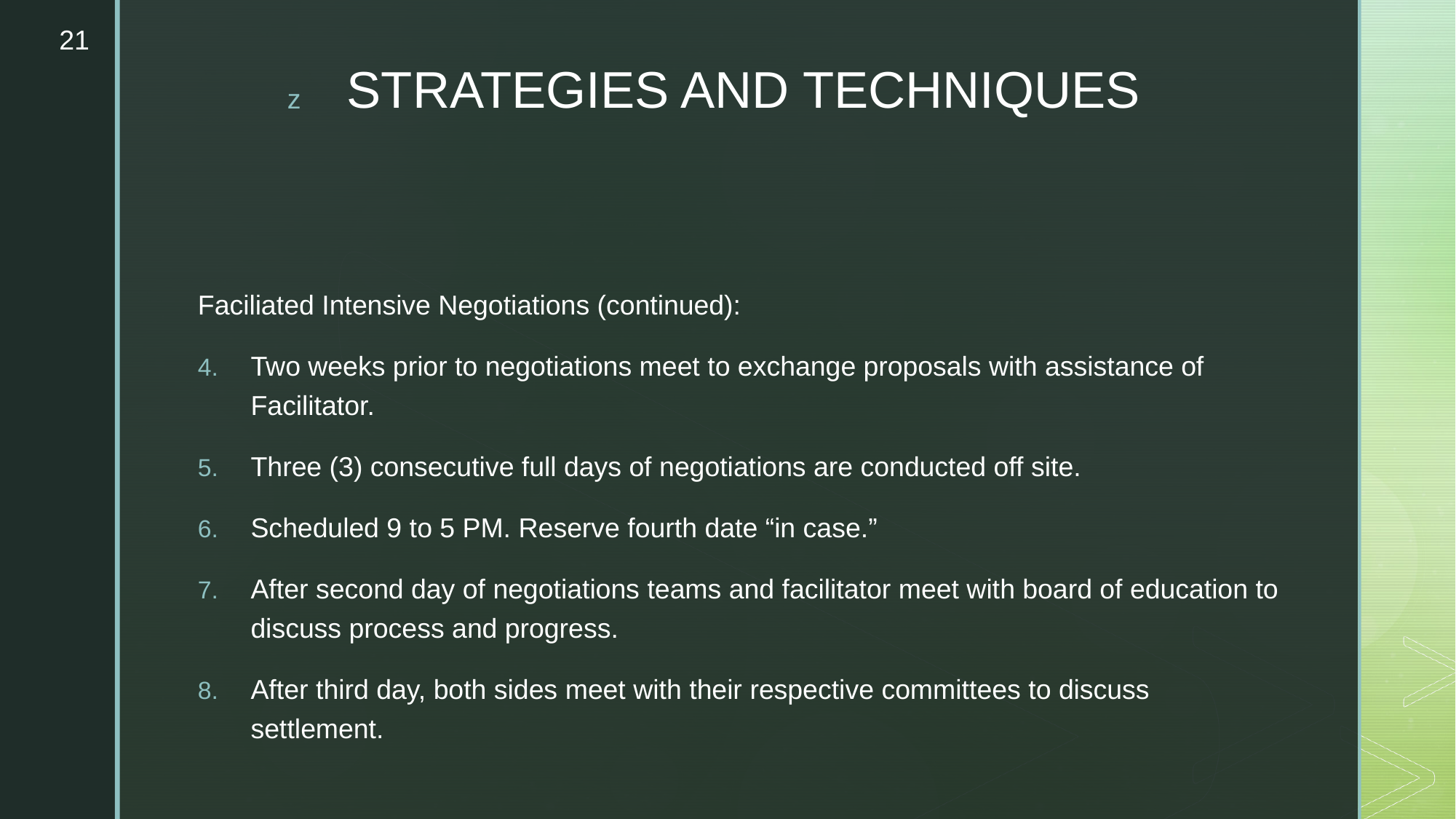

21
# STRATEGIES AND TECHNIQUES
Faciliated Intensive Negotiations (continued):
Two weeks prior to negotiations meet to exchange proposals with assistance of Facilitator.
Three (3) consecutive full days of negotiations are conducted off site.
Scheduled 9 to 5 PM. Reserve fourth date “in case.”
After second day of negotiations teams and facilitator meet with board of education to discuss process and progress.
After third day, both sides meet with their respective committees to discuss settlement.